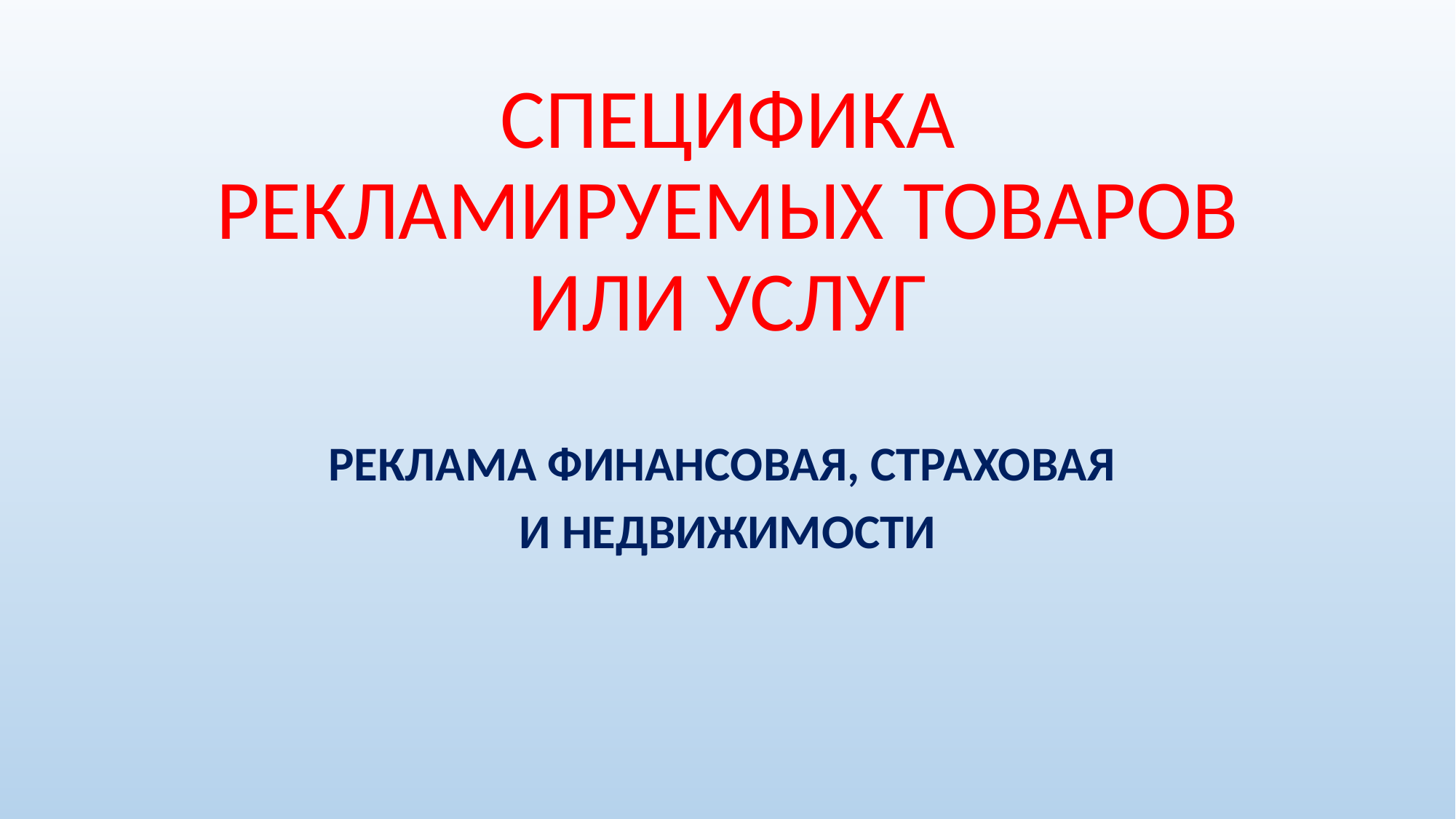

# СПЕЦИФИКА РЕКЛАМИРУЕМЫХ ТОВАРОВ ИЛИ УСЛУГ
РЕКЛАМА ФИНАНСОВАЯ, СТРАХОВАЯ
И НЕДВИЖИМОСТИ